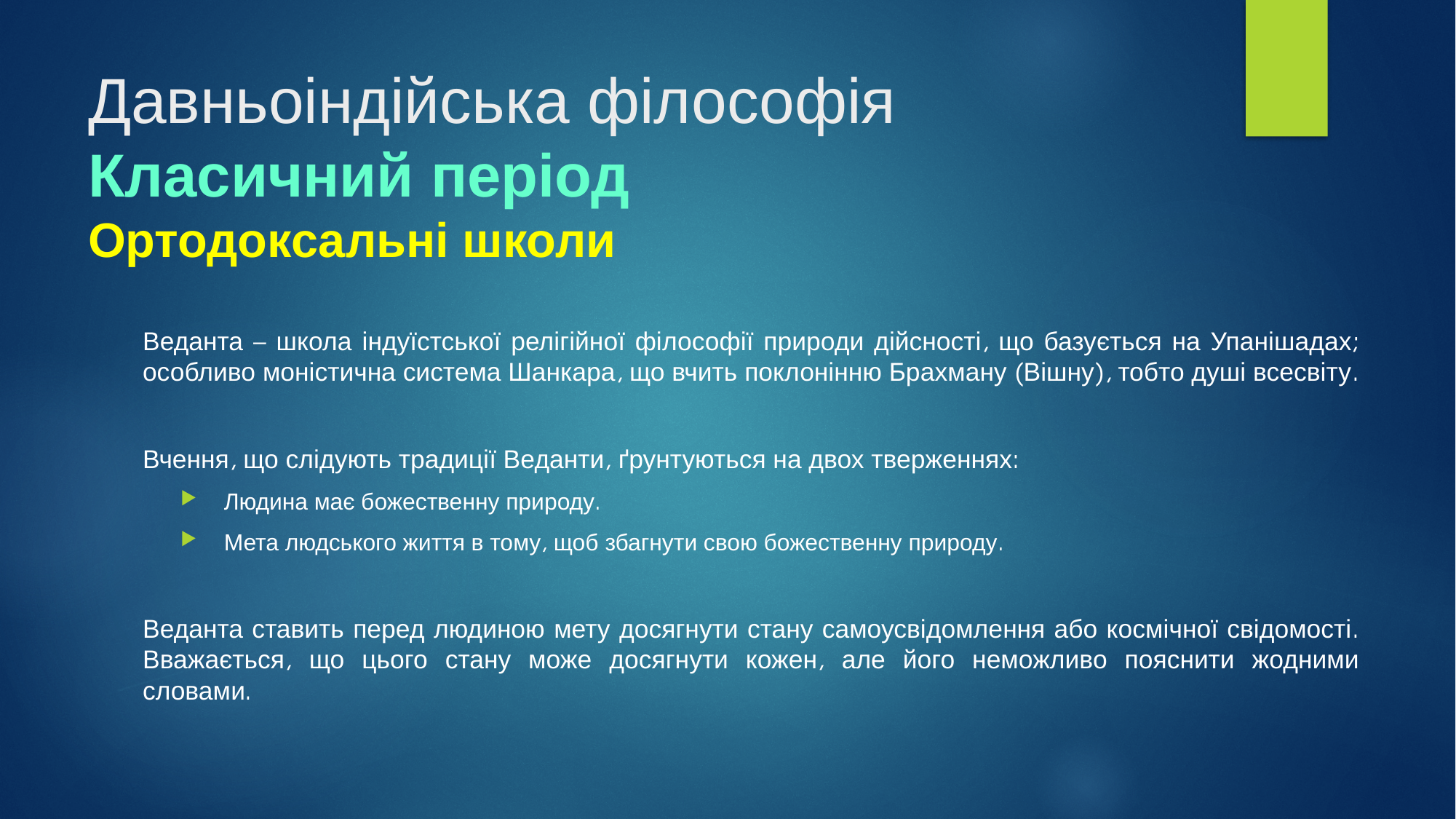

# Давньоіндійська філософія Класичний період Ортодоксальні школи
Веданта – школа індуїстської релігійної філософії природи дійсності, що базується на Упанішадах; особливо моністична система Шанкара, що вчить поклонінню Брахману (Вішну), тобто душі всесвіту.

Вчення, що слідують традиції Веданти, ґрунтуються на двох тверженнях:
Людина має божественну природу.
Мета людського життя в тому, щоб збагнути свою божественну природу.

Веданта ставить перед людиною мету досягнути стану самоусвідомлення або космічної свідомості. Вважається, що цього стану може досягнути кожен, але його неможливо пояснити жодними словами.